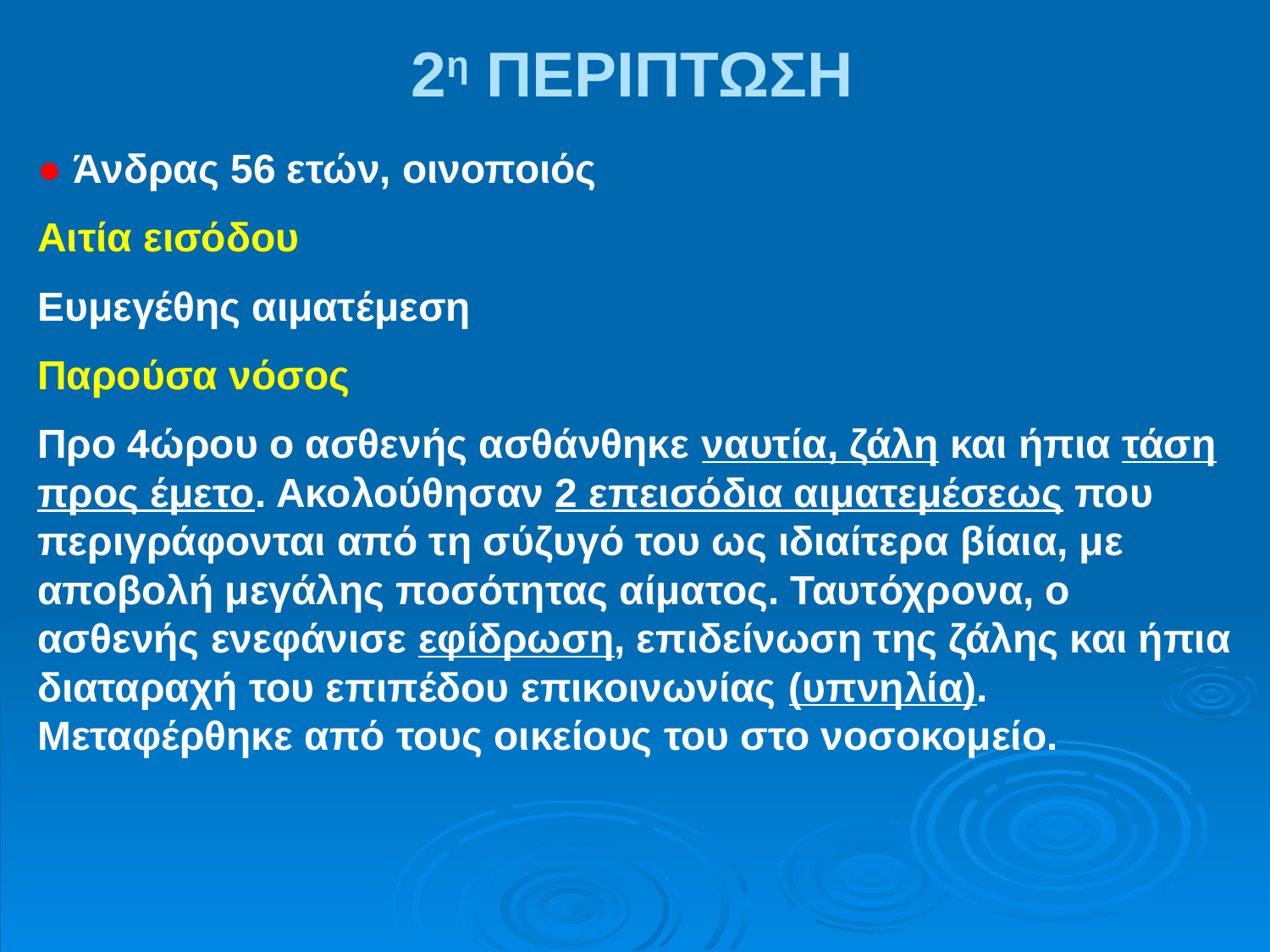

2η ΠΕΡΙΠΤΩΣΗ
● Άνδρας 56 ετών, οινοποιός
Αιτία εισόδου
Ευμεγέθης αιματέμεση
Παρούσα νόσος
Προ 4ώρου ο ασθενής ασθάνθηκε ναυτία, ζάλη και ήπια τάση προς έμετο. Ακολούθησαν 2 επεισόδια αιματεμέσεως που περιγράφονται από τη σύζυγό του ως ιδιαίτερα βίαια, με αποβολή μεγάλης ποσότητας αίματος. Ταυτόχρονα, ο ασθενής ενεφάνισε εφίδρωση, επιδείνωση της ζάλης και ήπια διαταραχή του επιπέδου επικοινωνίας (υπνηλία). Μεταφέρθηκε από τους οικείους του στο νοσοκομείο.